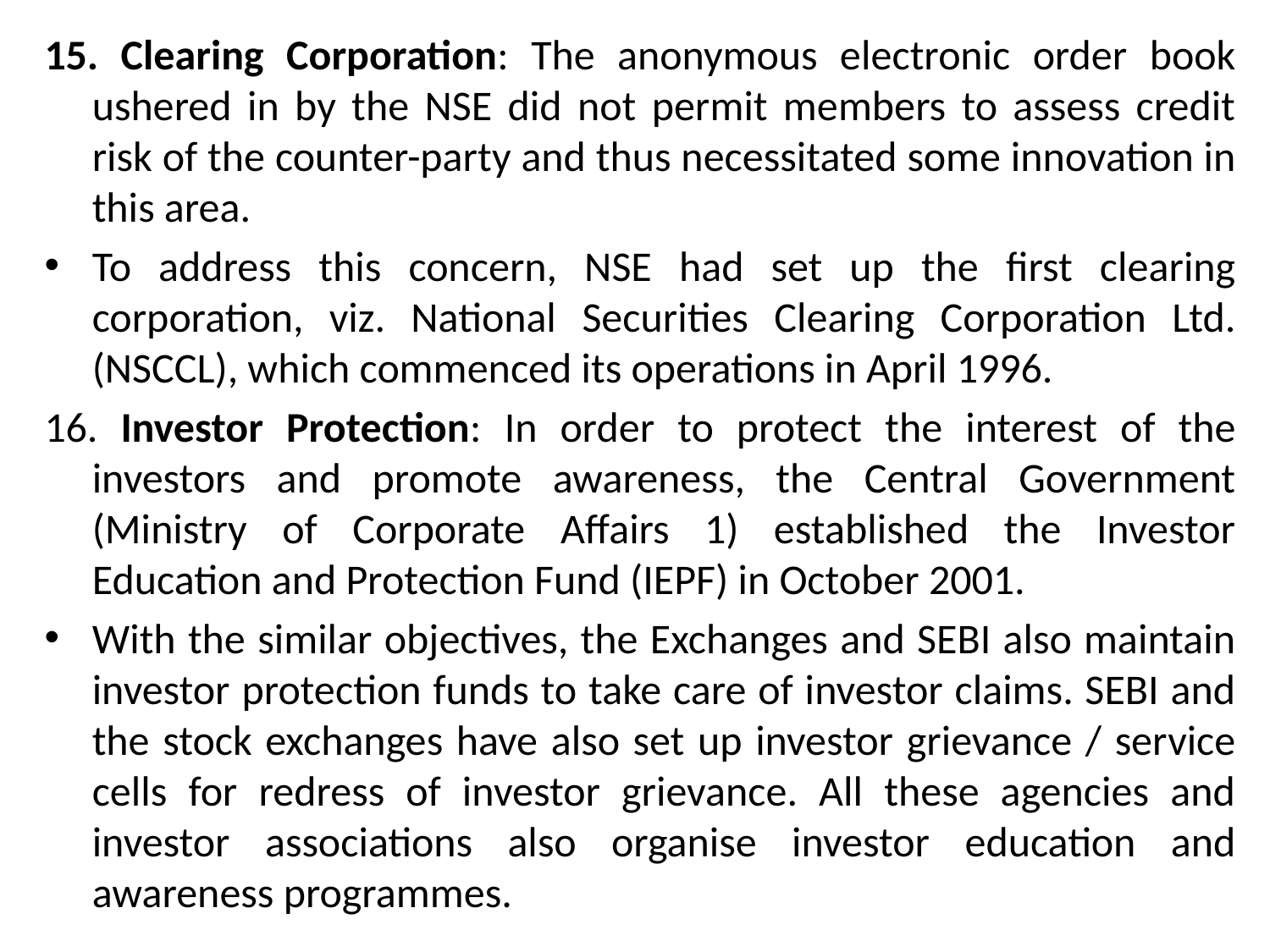

15. Clearing Corporation: The anonymous electronic order book ushered in by the NSE did not permit members to assess credit risk of the counter-party and thus necessitated some innovation in this area.
To address this concern, NSE had set up the first clearing corporation, viz. National Securities Clearing Corporation Ltd. (NSCCL), which commenced its operations in April 1996.
16. Investor Protection: In order to protect the interest of the investors and promote awareness, the Central Government (Ministry of Corporate Affairs 1) established the Investor Education and Protection Fund (IEPF) in October 2001.
With the similar objectives, the Exchanges and SEBI also maintain investor protection funds to take care of investor claims. SEBI and the stock exchanges have also set up investor grievance / service cells for redress of investor grievance. All these agencies and investor associations also organise investor education and awareness programmes.